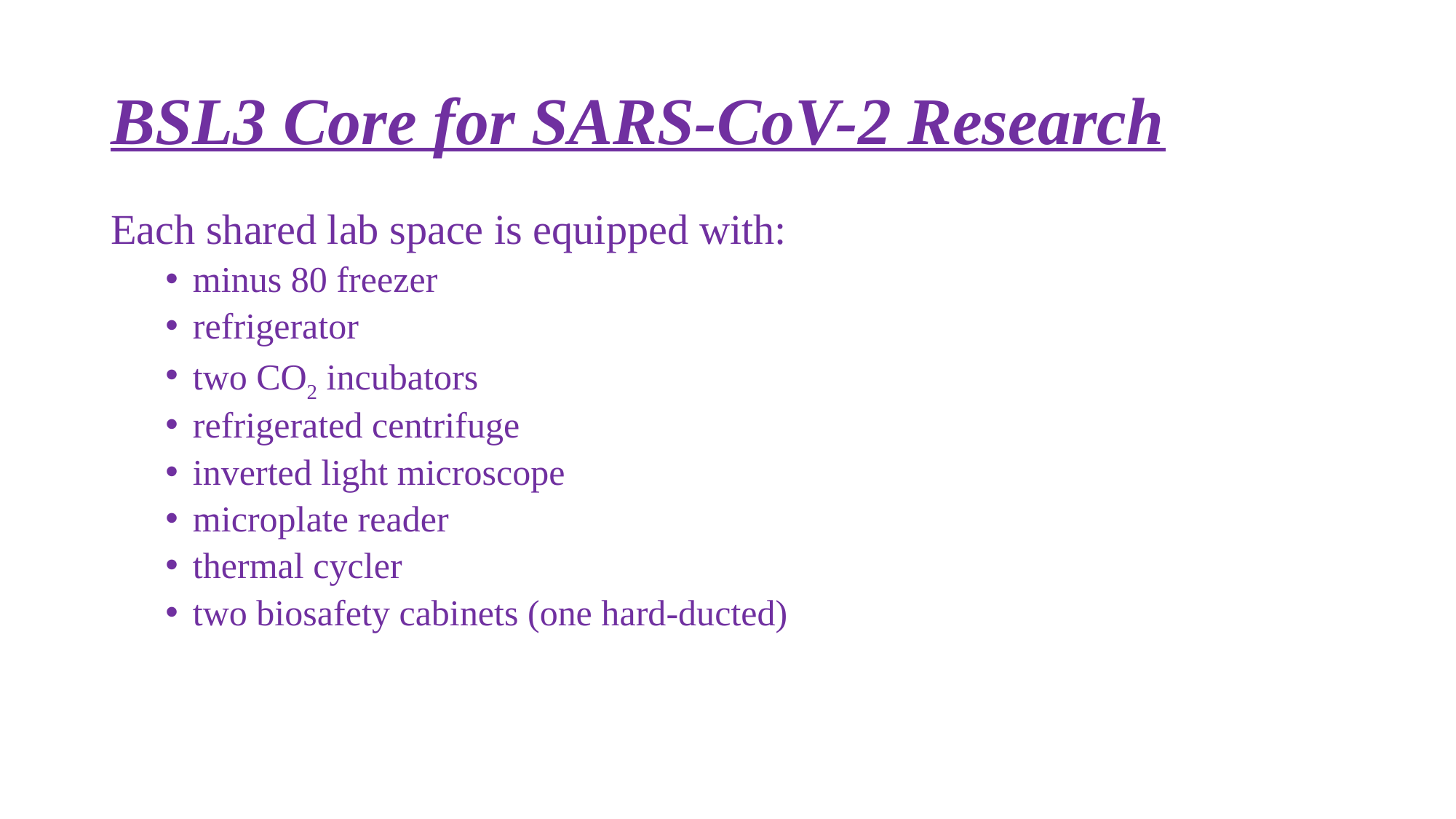

# BSL3 Core for SARS-CoV-2 Research
Each shared lab space is equipped with:
minus 80 freezer
refrigerator
two CO2 incubators
refrigerated centrifuge
inverted light microscope
microplate reader
thermal cycler
two biosafety cabinets (one hard-ducted)